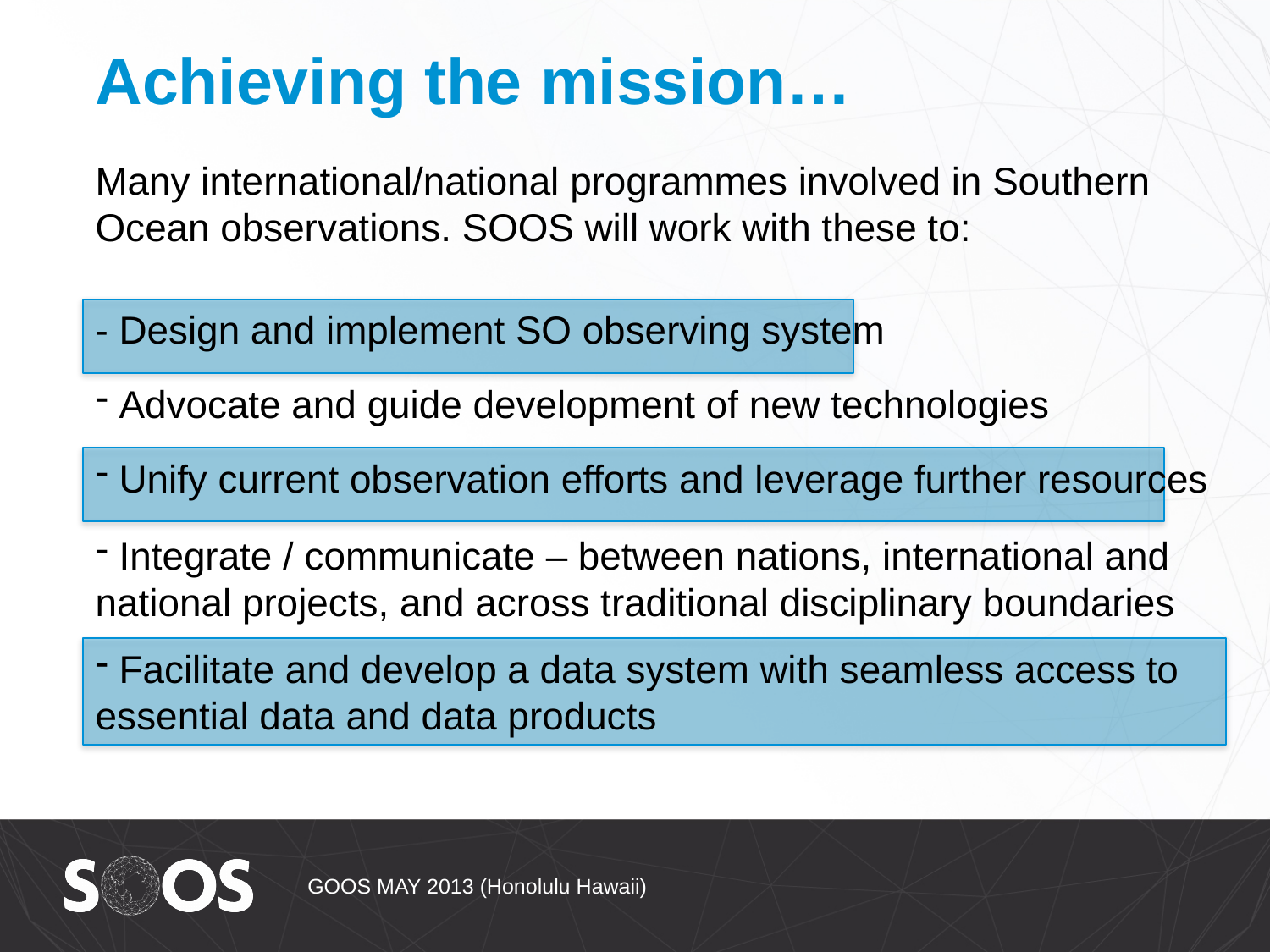

# Achieving the mission…
Many international/national programmes involved in Southern Ocean observations. SOOS will work with these to:

- Design and implement SO observing system
 Advocate and guide development of new technologies

 Unify current observation efforts and leverage further resources
 Integrate / communicate – between nations, international and national projects, and across traditional disciplinary boundaries

 Facilitate and develop a data system with seamless access to essential data and data products